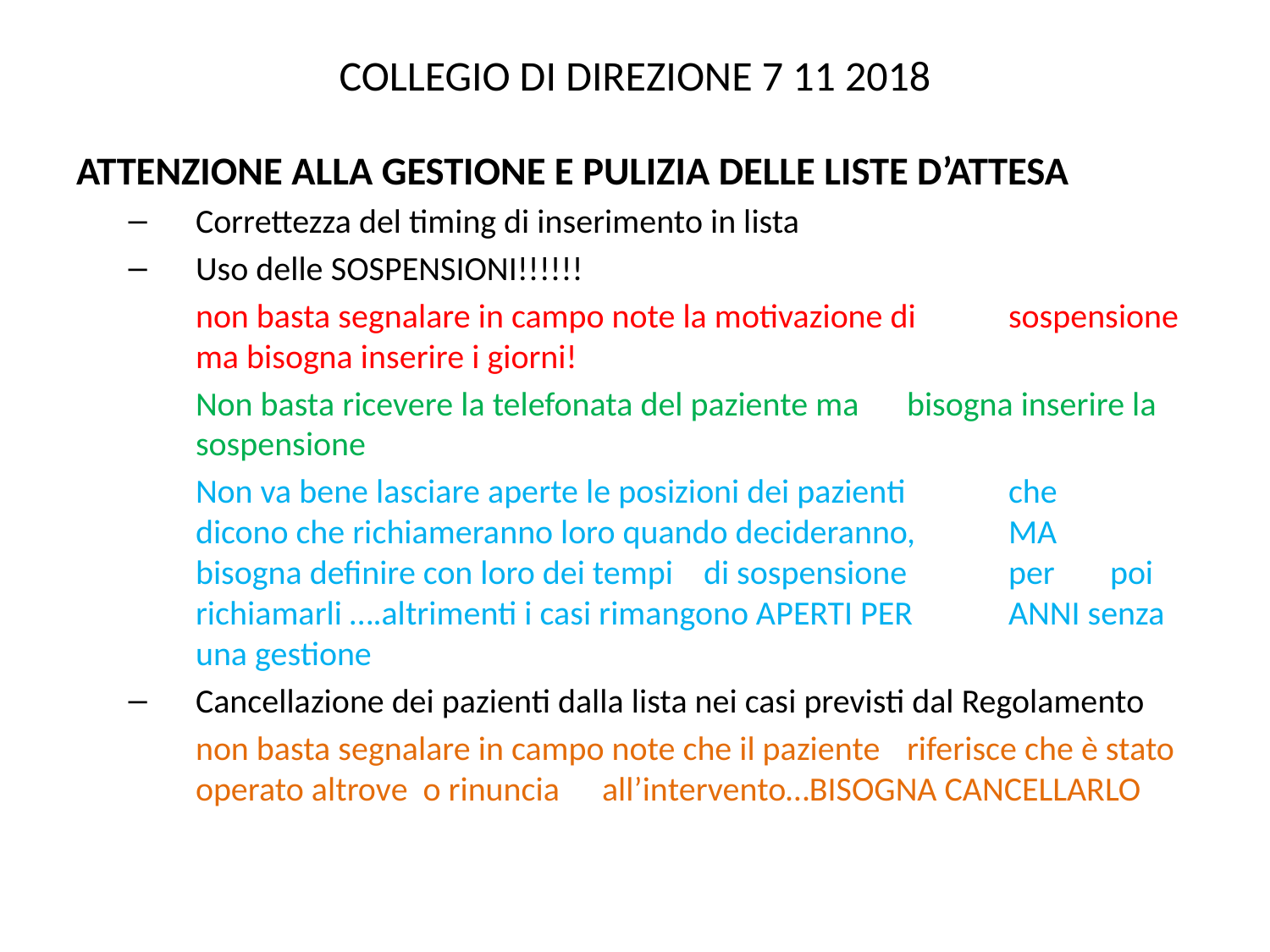

# COLLEGIO DI DIREZIONE 7 11 2018
ATTENZIONE ALLA GESTIONE E PULIZIA DELLE LISTE D’ATTESA
Correttezza del timing di inserimento in lista
Uso delle SOSPENSIONI!!!!!!
		non basta segnalare in campo note la motivazione di 	sospensione ma bisogna inserire i giorni!
		Non basta ricevere la telefonata del paziente ma 	bisogna inserire la sospensione
		Non va bene lasciare aperte le posizioni dei pazienti 	che 	dicono che richiameranno loro quando decideranno, 	MA 	bisogna definire con loro dei tempi 	di sospensione 	per 	poi richiamarli ….altrimenti i casi rimangono APERTI PER 	ANNI senza una gestione
Cancellazione dei pazienti dalla lista nei casi previsti dal Regolamento
		non basta segnalare in campo note che il paziente 	riferisce che è stato operato altrove  o rinuncia 	all’intervento…BISOGNA CANCELLARLO